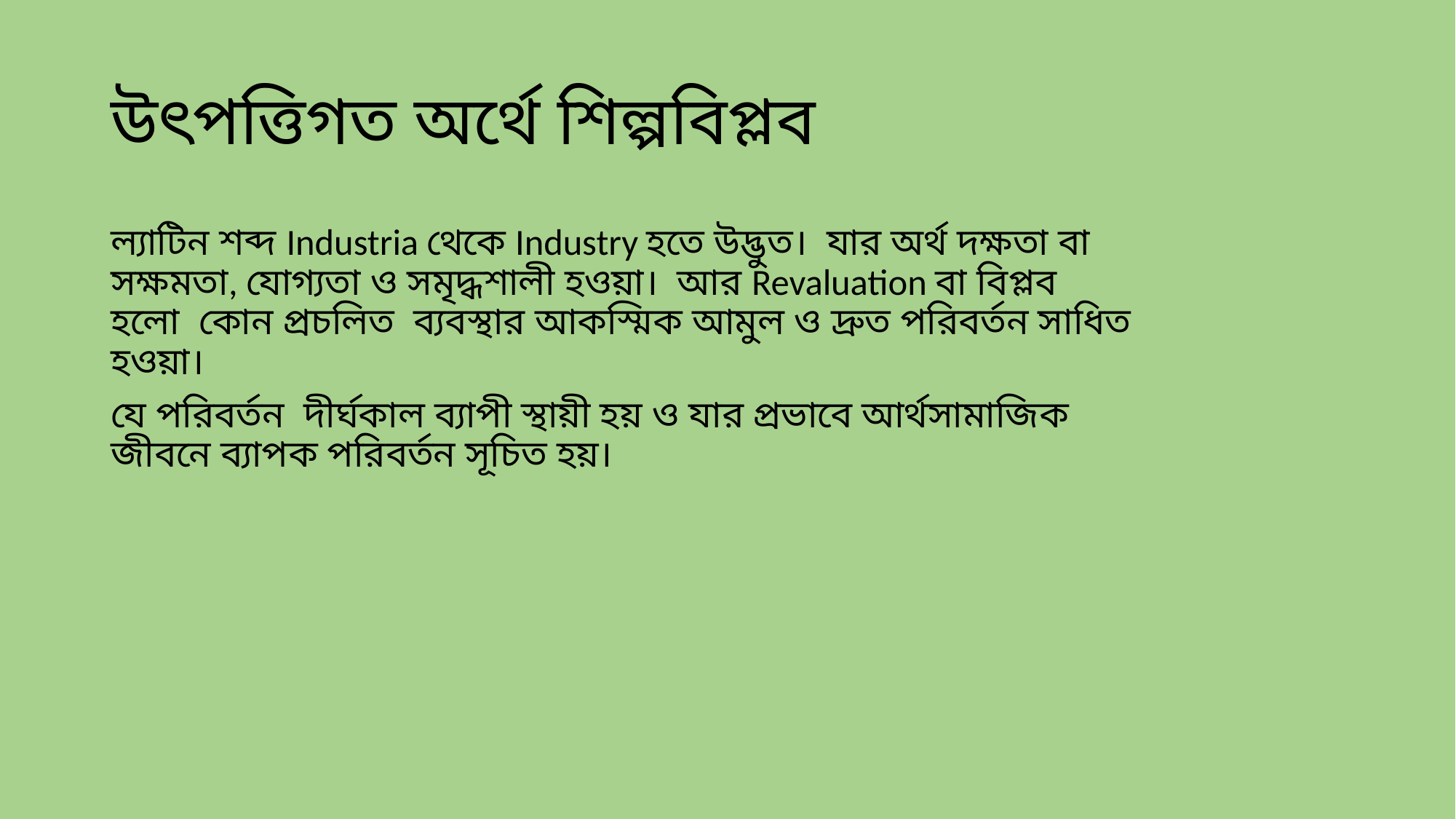

# উৎপত্তিগত অর্থে শিল্পবিপ্লব
ল্যাটিন শব্দ Industria থেকে Industry হতে উদ্ভুত।  যার অর্থ দক্ষতা বা সক্ষমতা, যোগ্যতা ও সমৃদ্ধশালী হওয়া।  আর Revaluation বা বিপ্লব হলো  কোন প্রচলিত  ব্যবস্থার আকস্মিক আমুল ও দ্রুত পরিবর্তন সাধিত হওয়া।
যে পরিবর্তন  দীর্ঘকাল ব্যাপী স্থায়ী হয় ও যার প্রভাবে আর্থসামাজিক জীবনে ব্যাপক পরিবর্তন সূচিত হয়।